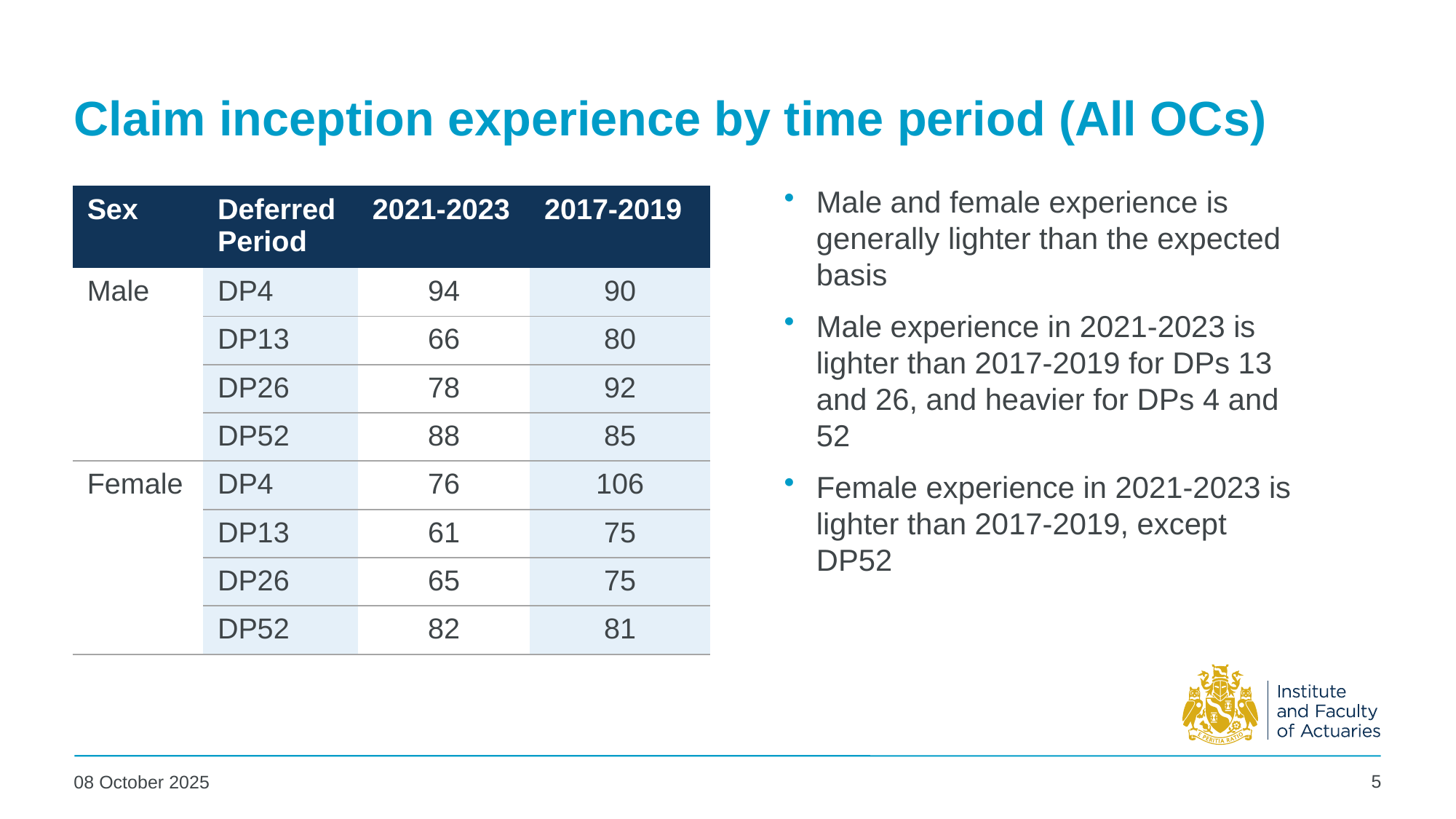

# Claim inception experience by time period (All OCs)
Male and female experience is generally lighter than the expected basis
Male experience in 2021-2023 is lighter than 2017-2019 for DPs 13 and 26, and heavier for DPs 4 and 52
Female experience in 2021-2023 is lighter than 2017-2019, except DP52
| Sex | Deferred Period | 2021-2023 | 2017-2019 |
| --- | --- | --- | --- |
| Male | DP4 | 94 | 90 |
|  | DP13 | 66 | 80 |
|  | DP26 | 78 | 92 |
|  | DP52 | 88 | 85 |
| Female | DP4 | 76 | 106 |
|  | DP13 | 61 | 75 |
|  | DP26 | 65 | 75 |
|  | DP52 | 82 | 81 |
5
08 October 2025